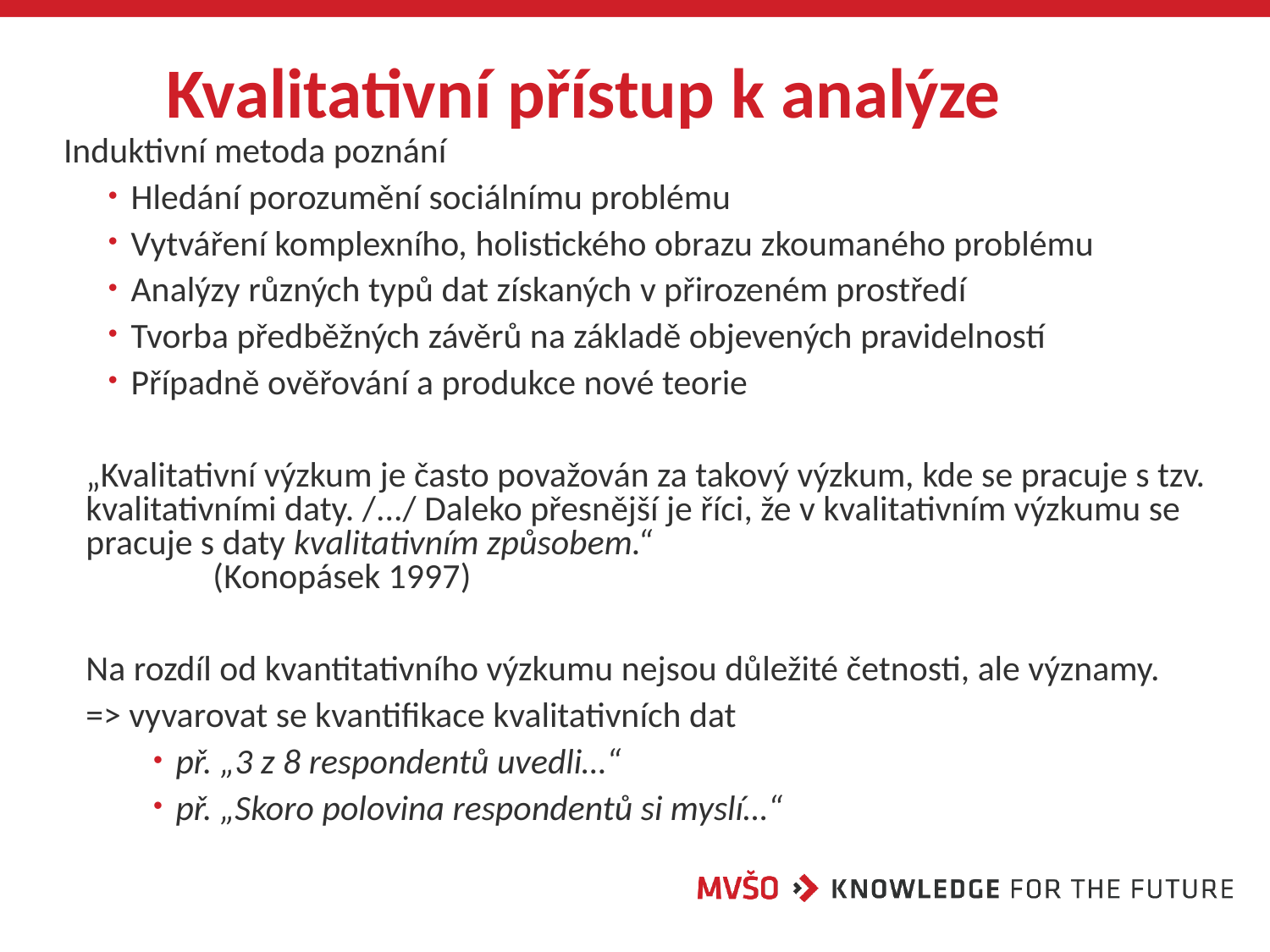

# Kvalitativní přístup k analýze
Induktivní metoda poznání
Hledání porozumění sociálnímu problému
Vytváření komplexního, holistického obrazu zkoumaného problému
Analýzy různých typů dat získaných v přirozeném prostředí
Tvorba předběžných závěrů na základě objevených pravidelností
Případně ověřování a produkce nové teorie

	„Kvalitativní výzkum je často považován za takový výzkum, kde se pracuje s tzv. kvalitativními daty. /.../ Daleko přesnější je říci, že v kvalitativním výzkumu se pracuje s daty kvalitativním způsobem.“					(Konopásek 1997)

	Na rozdíl od kvantitativního výzkumu nejsou důležité četnosti, ale významy.
	=> vyvarovat se kvantifikace kvalitativních dat
př. „3 z 8 respondentů uvedli…“
př. „Skoro polovina respondentů si myslí…“